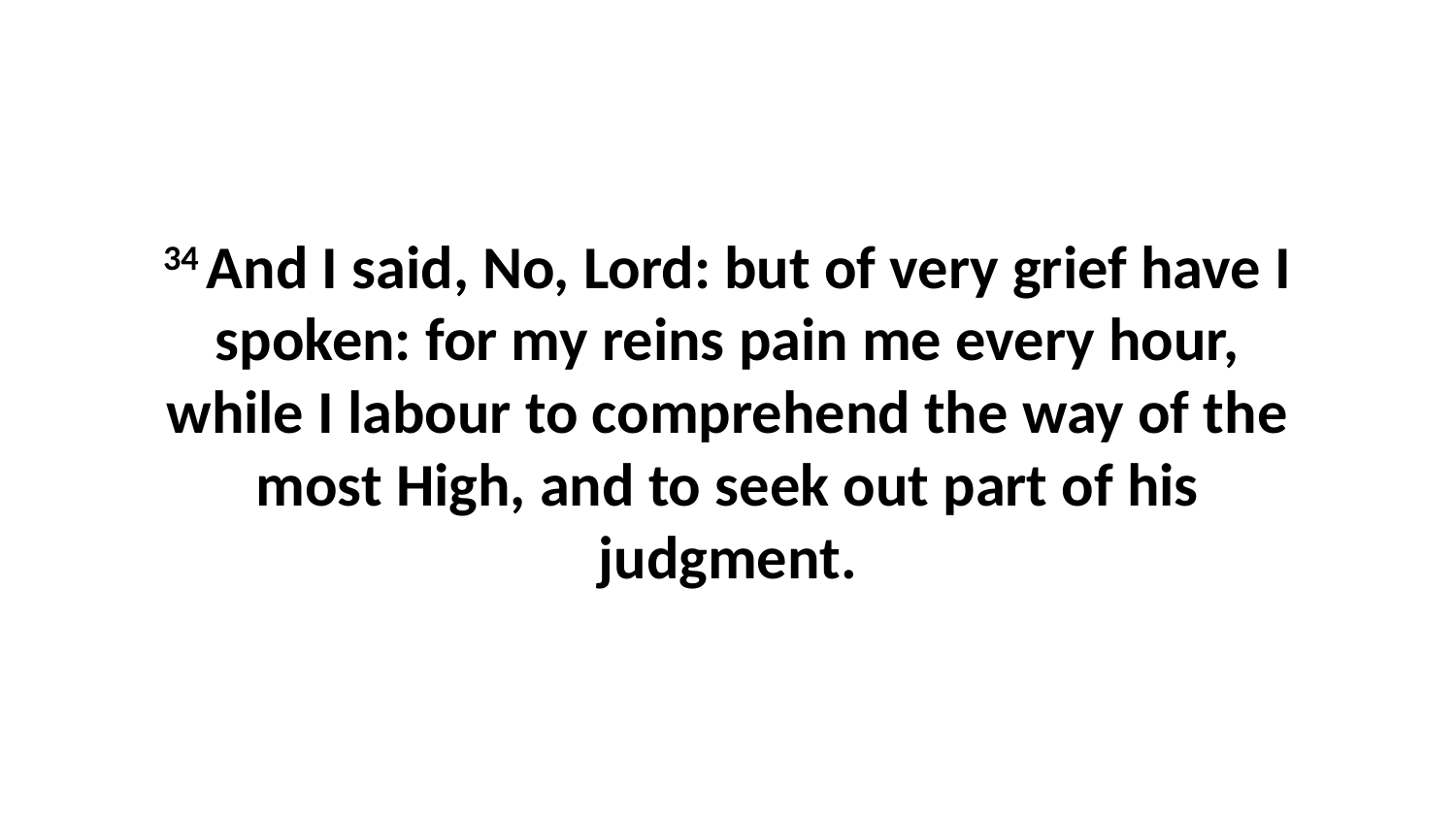

34 And I said, No, Lord: but of very grief have I spoken: for my reins pain me every hour, while I labour to comprehend the way of the most High, and to seek out part of his judgment.